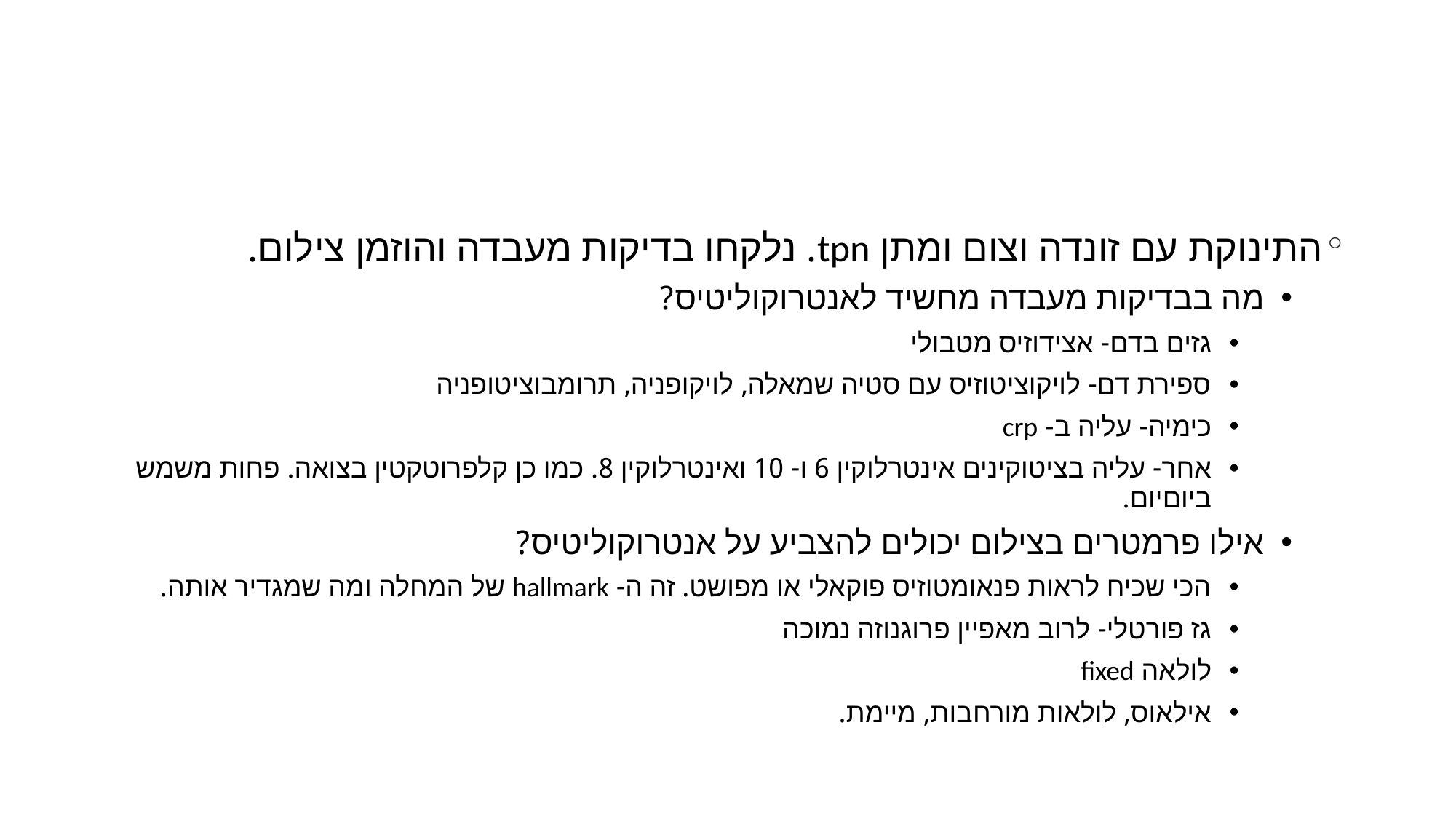

#
התינוקת עם זונדה וצום ומתן tpn. נלקחו בדיקות מעבדה והוזמן צילום.
מה בבדיקות מעבדה מחשיד לאנטרוקוליטיס?
גזים בדם- אצידוזיס מטבולי
ספירת דם- לויקוציטוזיס עם סטיה שמאלה, לויקופניה, תרומבוציטופניה
כימיה- עליה ב- crp
אחר- עליה בציטוקינים אינטרלוקין 6 ו- 10 ואינטרלוקין 8. כמו כן קלפרוטקטין בצואה. פחות משמש ביוםיום.
אילו פרמטרים בצילום יכולים להצביע על אנטרוקוליטיס?
הכי שכיח לראות פנאומטוזיס פוקאלי או מפושט. זה ה- hallmark של המחלה ומה שמגדיר אותה.
גז פורטלי- לרוב מאפיין פרוגנוזה נמוכה
לולאה fixed
אילאוס, לולאות מורחבות, מיימת.